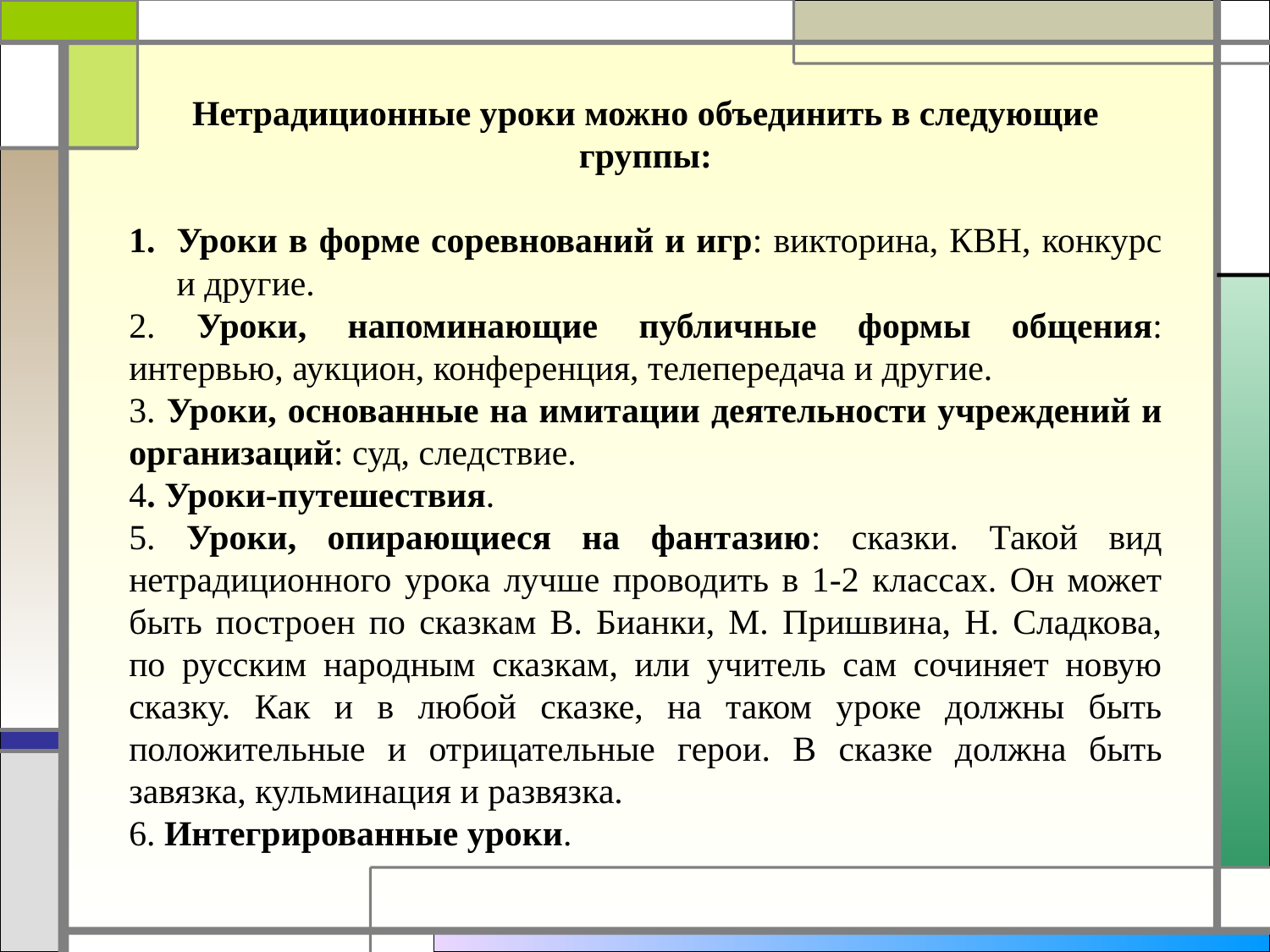

Нетрадиционные уроки можно объединить в следующие группы:

Уроки в форме соревнований и игр: викторина, КВН, конкурс и другие.
2. Уроки, напоминающие публичные формы общения: интервью, аукцион, конференция, телепередача и другие.
3. Уроки, основанные на имитации деятельности учреждений и организаций: суд, следствие.
4. Уроки-путешествия.
5. Уроки, опирающиеся на фантазию: сказки. Такой вид нетрадиционного урока лучше проводить в 1-2 классах. Он может быть построен по сказкам В. Бианки, М. Пришвина, Н. Сладкова, по русским народным сказкам, или учитель сам сочиняет новую сказку. Как и в любой сказке, на таком уроке должны быть положительные и отрицательные герои. В сказке должна быть завязка, кульминация и развязка.
6. Интегрированные уроки.